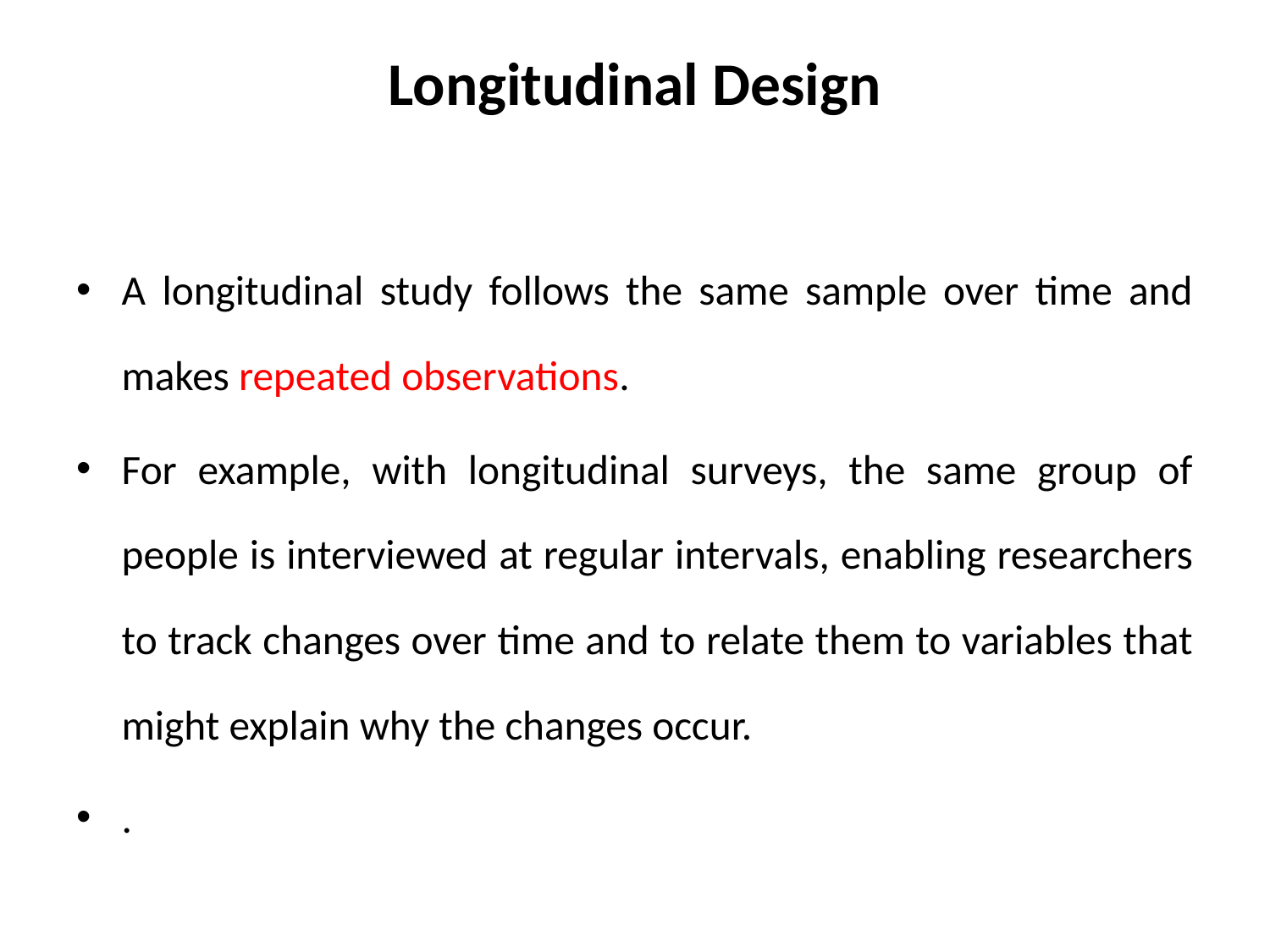

# Longitudinal Design
A longitudinal study follows the same sample over time and makes repeated observations.
For example, with longitudinal surveys, the same group of people is interviewed at regular intervals, enabling researchers to track changes over time and to relate them to variables that might explain why the changes occur.
.